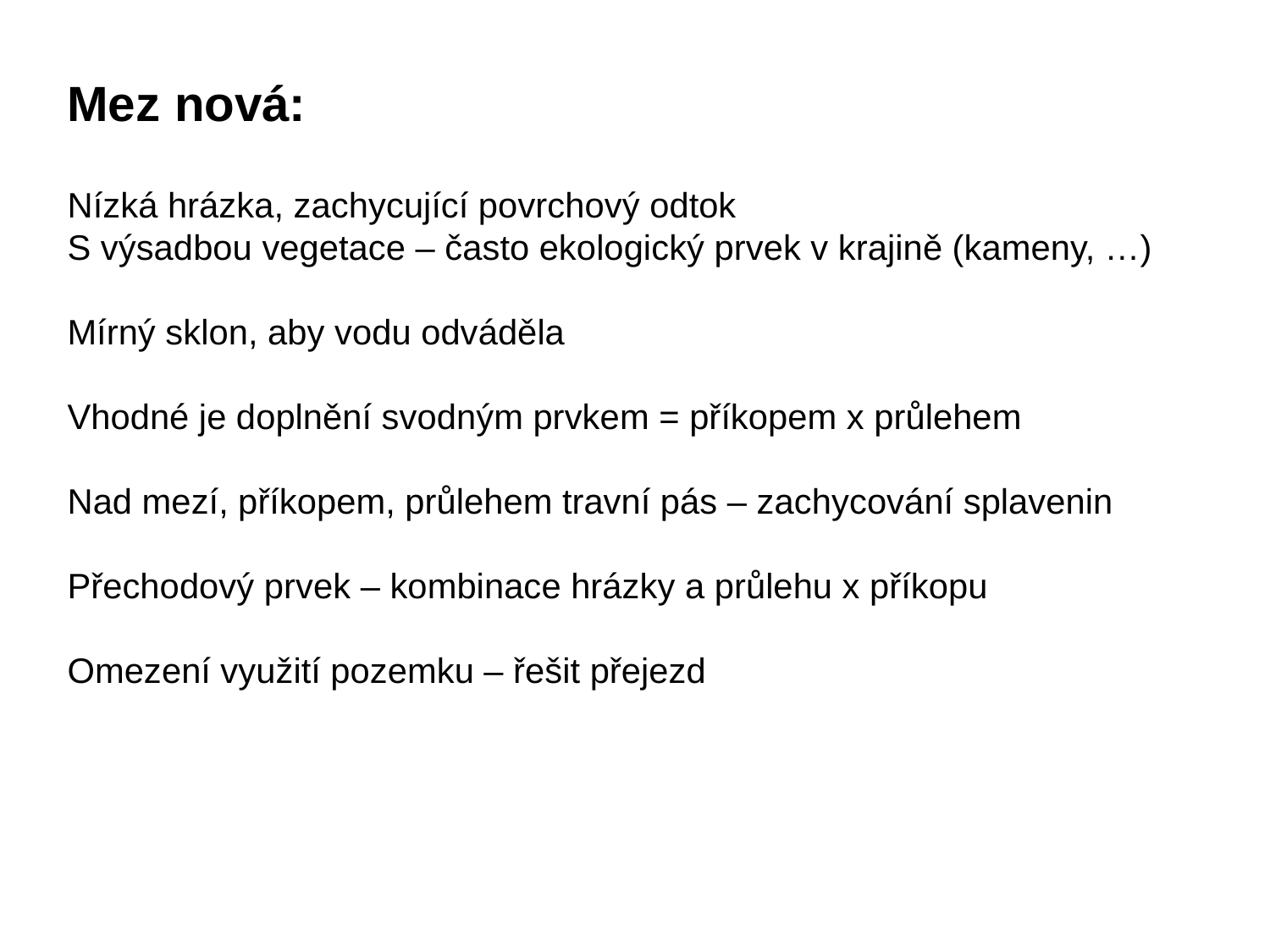

Mez nová:

Nízká hrázka, zachycující povrchový odtok
S výsadbou vegetace – často ekologický prvek v krajině (kameny, …)

Mírný sklon, aby vodu odváděla

Vhodné je doplnění svodným prvkem = příkopem x průlehem

Nad mezí, příkopem, průlehem travní pás – zachycování splavenin

Přechodový prvek – kombinace hrázky a průlehu x příkopu

Omezení využití pozemku – řešit přejezd